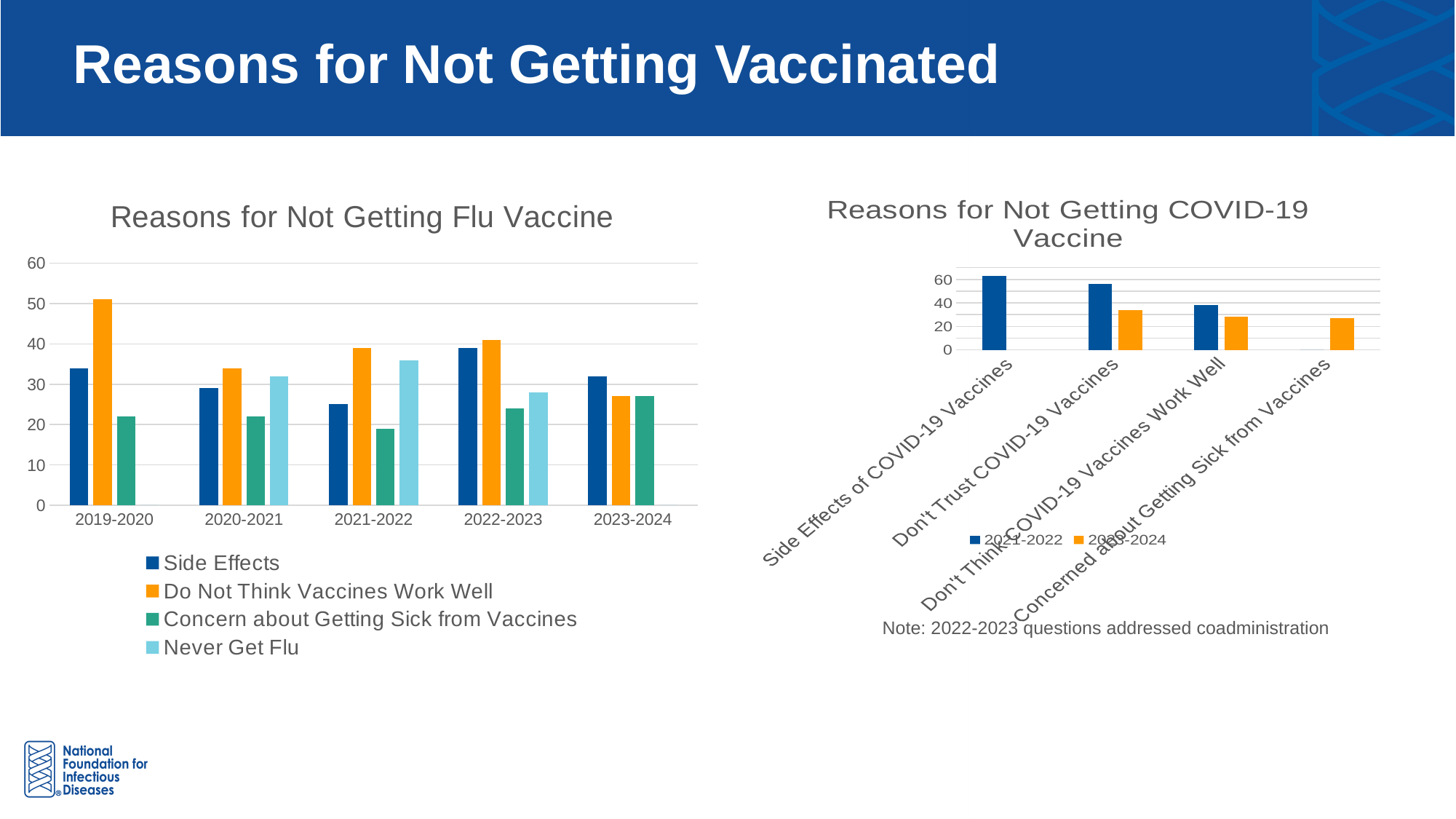

# Reasons for Not Getting Vaccinated

### Chart: Reasons for Not Getting Flu Vaccine

| Category | Side Effects | Do Not Think Vaccines Work Well | Concern about Getting Sick from Vaccines | Never Get Flu |
|---|---|---|---|---|
| 2019-2020 | 34.0 | 51.0 | 22.0 | 0.0 |
| 2020-2021 | 29.0 | 34.0 | 22.0 | 32.0 |
| 2021-2022 | 25.0 | 39.0 | 19.0 | 36.0 |
| 2022-2023 | 39.0 | 41.0 | 24.0 | 28.0 |
| 2023-2024 | 32.0 | 27.0 | 27.0 | 0.0 |

### Chart: Reasons for Not Getting COVID-19 Vaccine

| Category | 2021-2022 | 2023-2024 |
|---|---|---|
| Side Effects of COVID-19 Vaccines | 63.0 | None |
| Don't Trust COVID-19 Vaccines | 56.0 | 34.0 |
| Don't Think COVID-19 Vaccines Work Well | 38.0 | 28.0 |
| Concerned about Getting Sick from Vaccines | 0.0 | 27.0 |
Note: 2022-2023 questions addressed coadministration